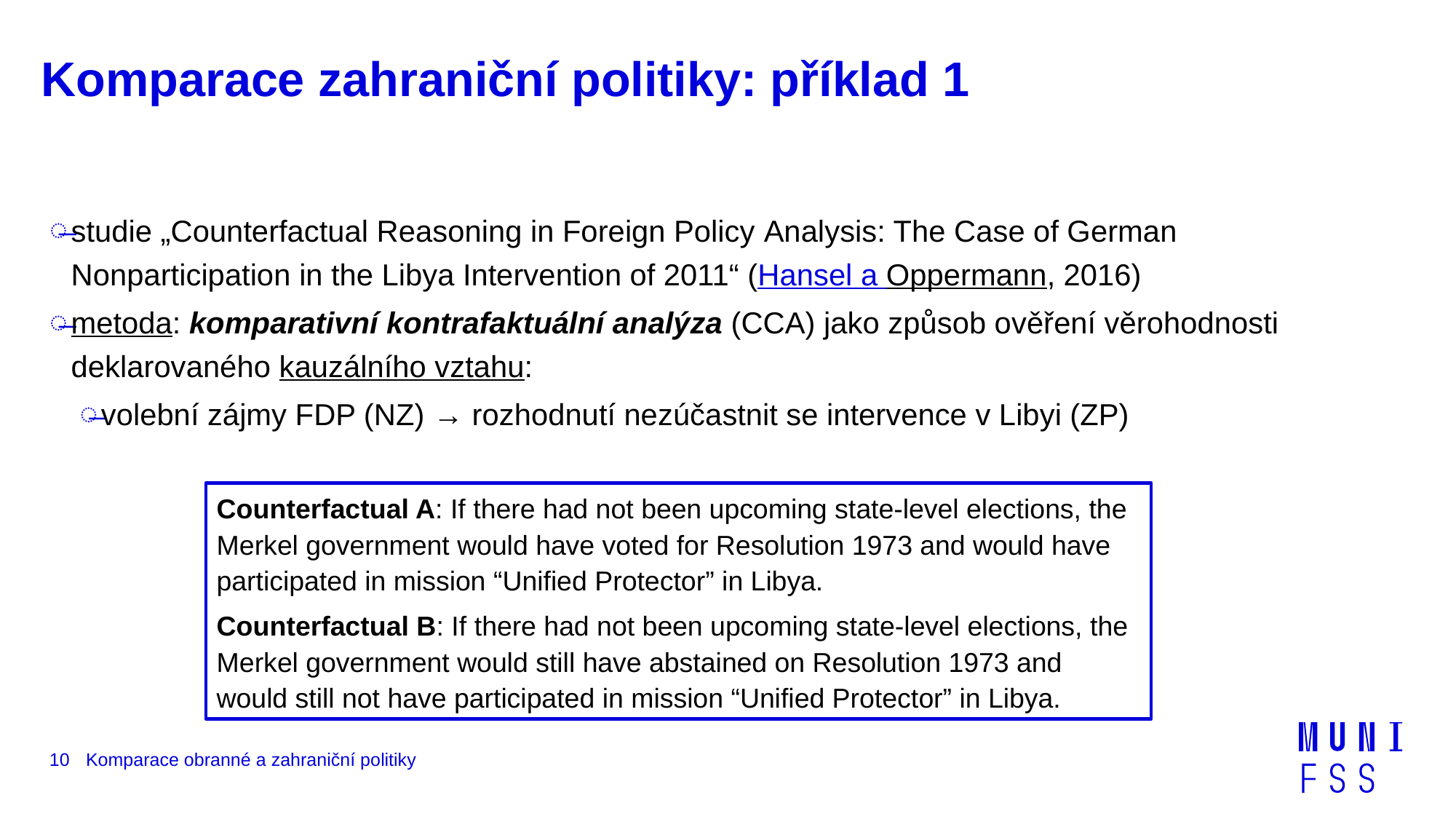

# Komparace zahraniční politiky: příklad 1
studie „Counterfactual Reasoning in Foreign Policy Analysis: The Case of German Nonparticipation in the Libya Intervention of 2011“ (Hansel a Oppermann, 2016)
metoda: komparativní kontrafaktuální analýza (CCA) jako způsob ověření věrohodnosti deklarovaného kauzálního vztahu:
volební zájmy FDP (NZ) → rozhodnutí nezúčastnit se intervence v Libyi (ZP)

Counterfactual A: If there had not been upcoming state-level elections, the Merkel government would have voted for Resolution 1973 and would have participated in mission “Unified Protector” in Libya.
Counterfactual B: If there had not been upcoming state-level elections, the Merkel government would still have abstained on Resolution 1973 and would still not have participated in mission “Unified Protector” in Libya.
10
Komparace obranné a zahraniční politiky